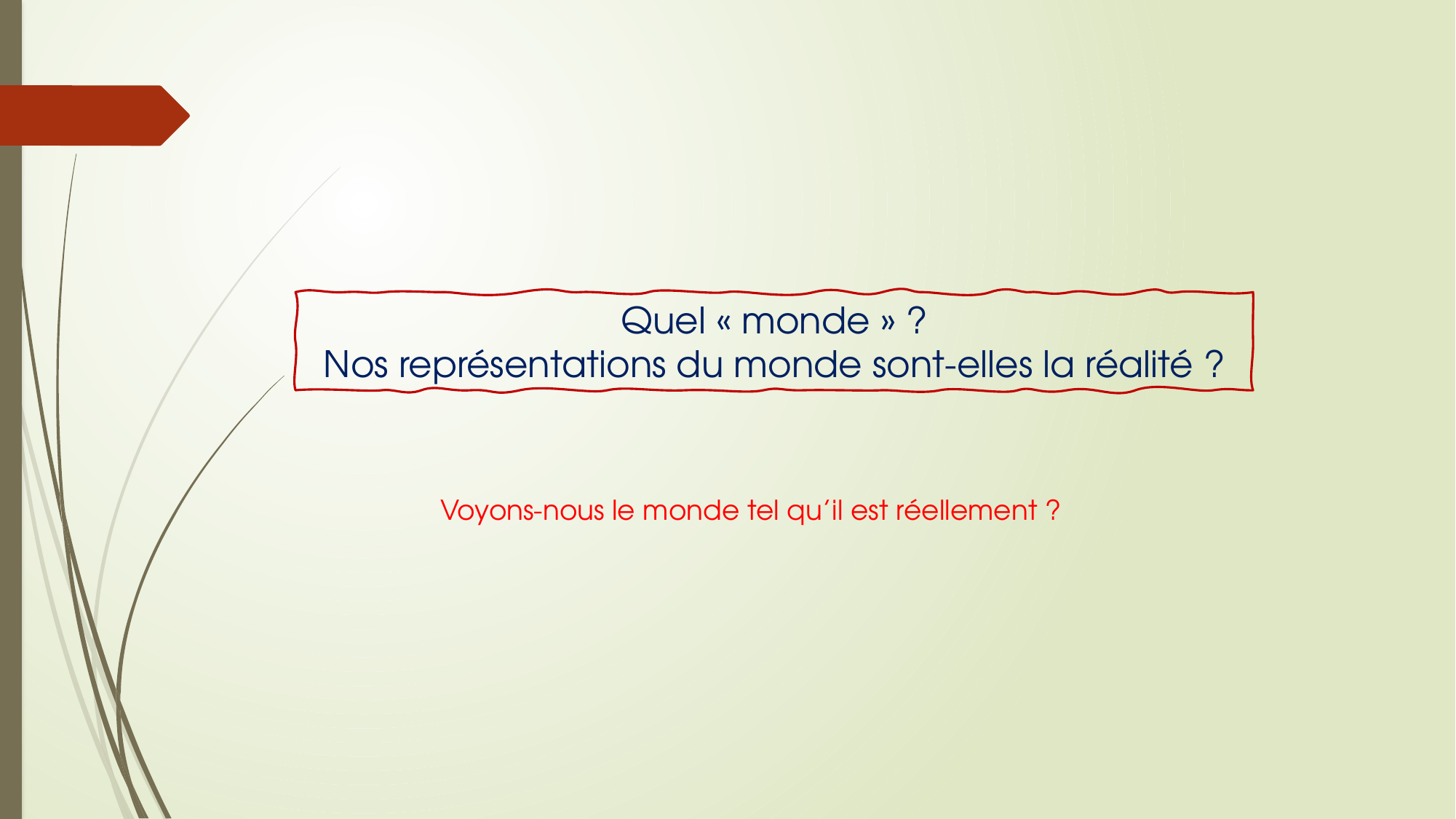

Quel « monde » ?
Nos représentations du monde sont-elles la réalité ?
Voyons-nous le monde tel qu’il est réellement ?